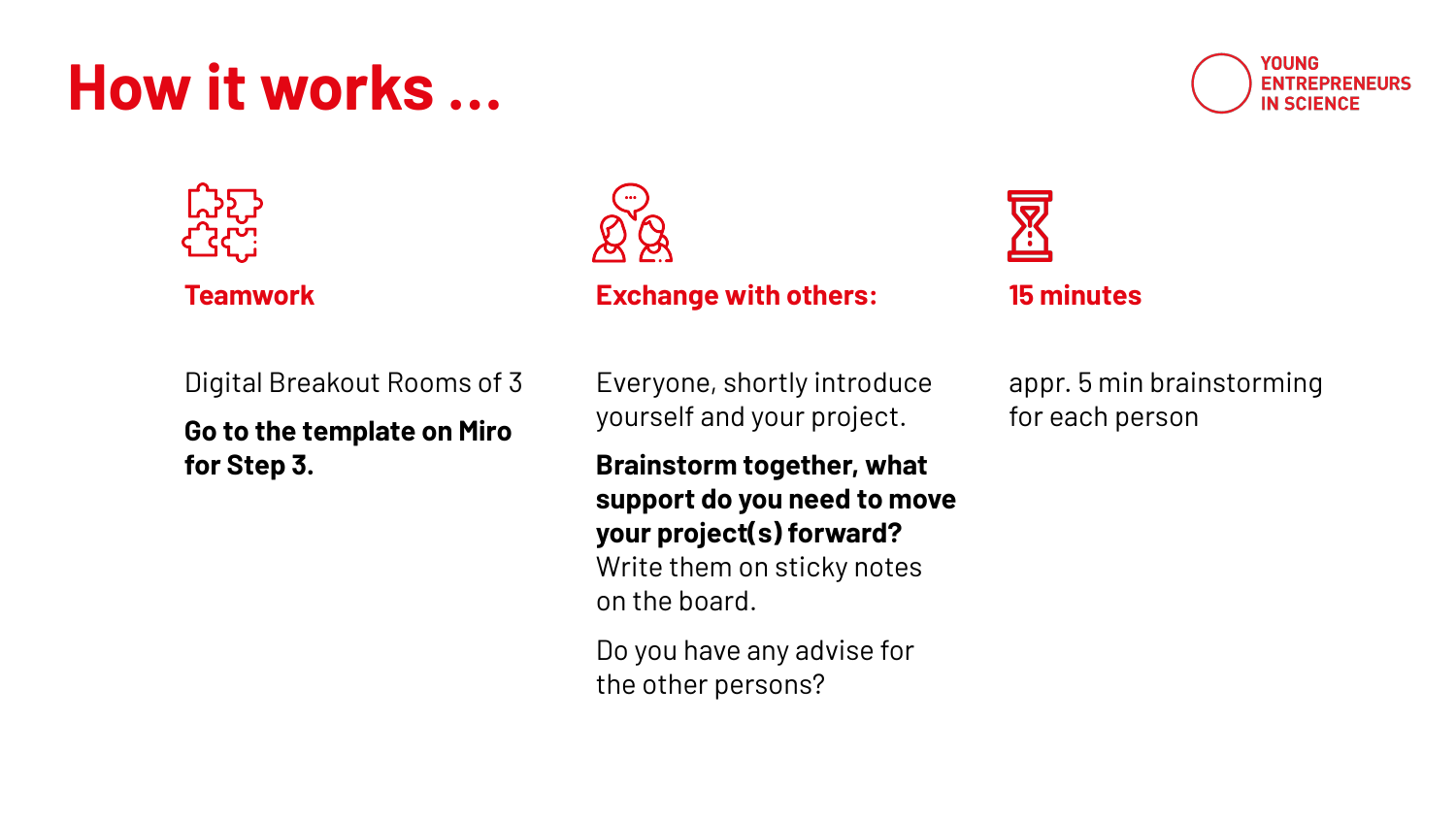

Teamwork
Exchange with others:
15 minutes
Digital Breakout Rooms of 3
Go to the template on Miro
for Step 3.

Everyone, shortly introduce yourself and your project.
Brainstorm together, what support do you need to move your project(s) forward?
Write them on sticky notes
on the board.
Do you have any advise for
the other persons?
appr. 5 min brainstorming
for each person